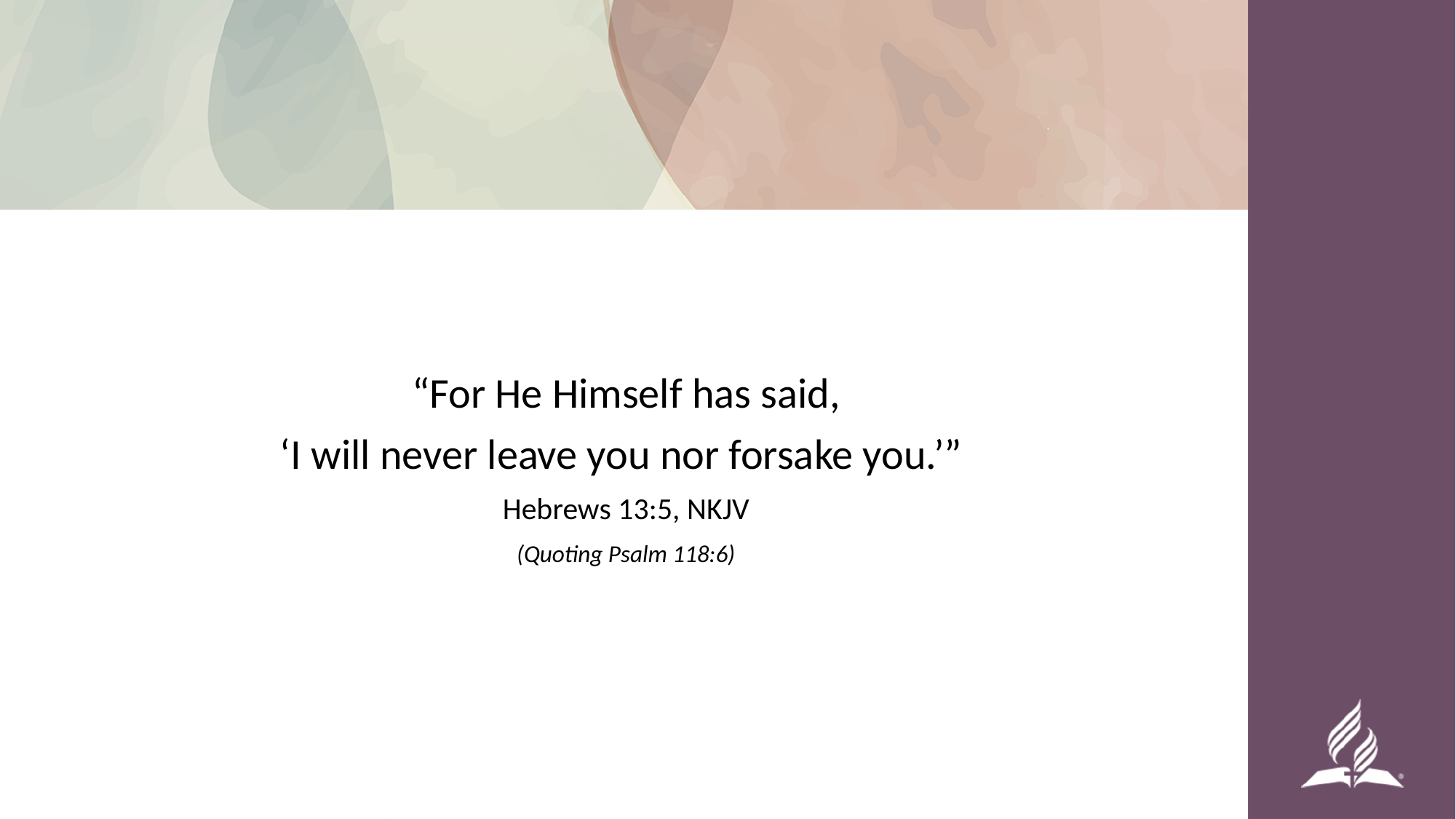

#

“For He Himself has said,
‘I will never leave you nor forsake you.’”
Hebrews 13:5, NKJV
(Quoting Psalm 118:6)